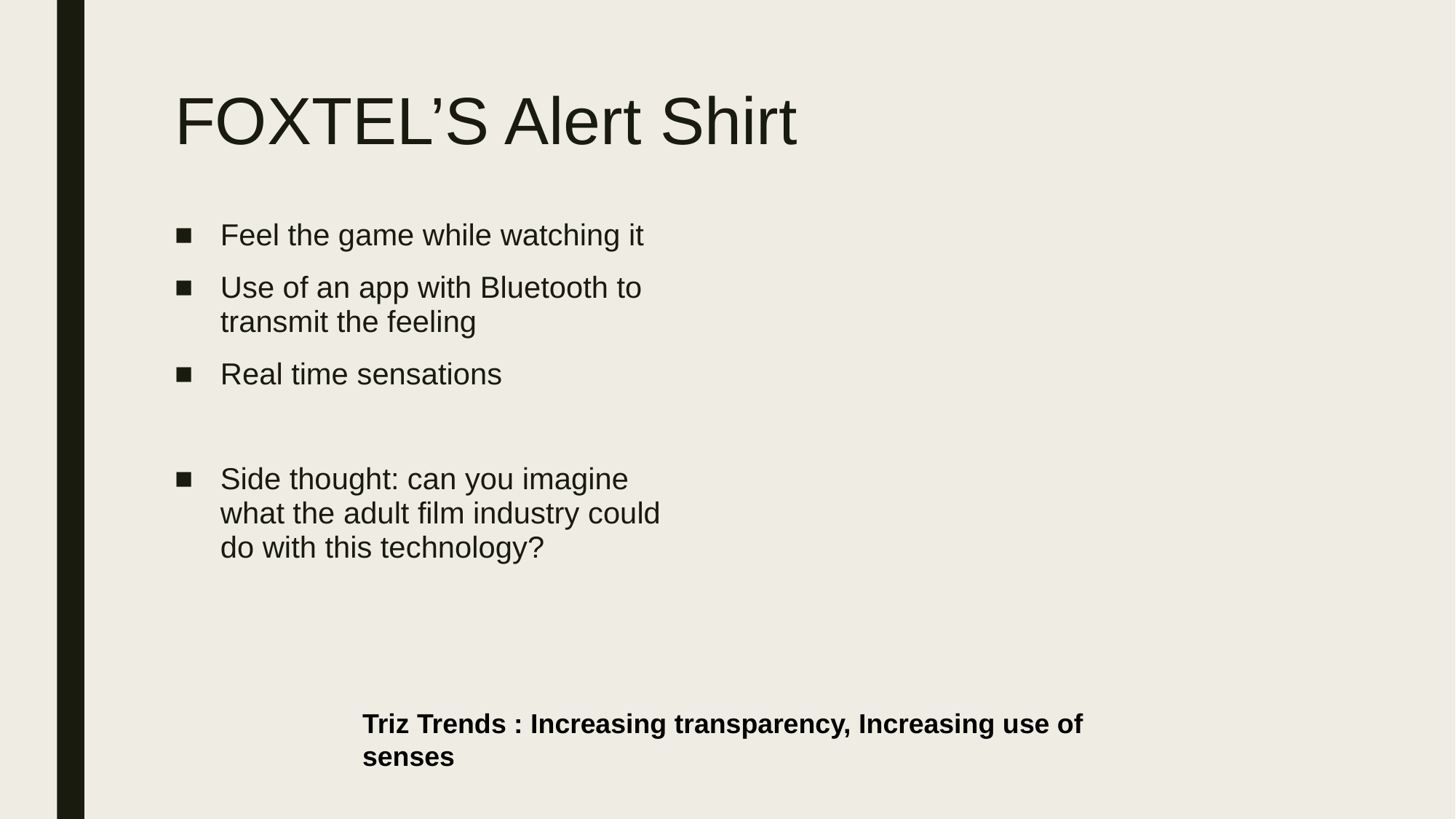

# FOXTEL’S Alert Shirt
Feel the game while watching it
Use of an app with Bluetooth to transmit the feeling
Real time sensations

Side thought: can you imagine what the adult film industry could do with this technology?

Triz Trends : Increasing transparency, Increasing use of senses